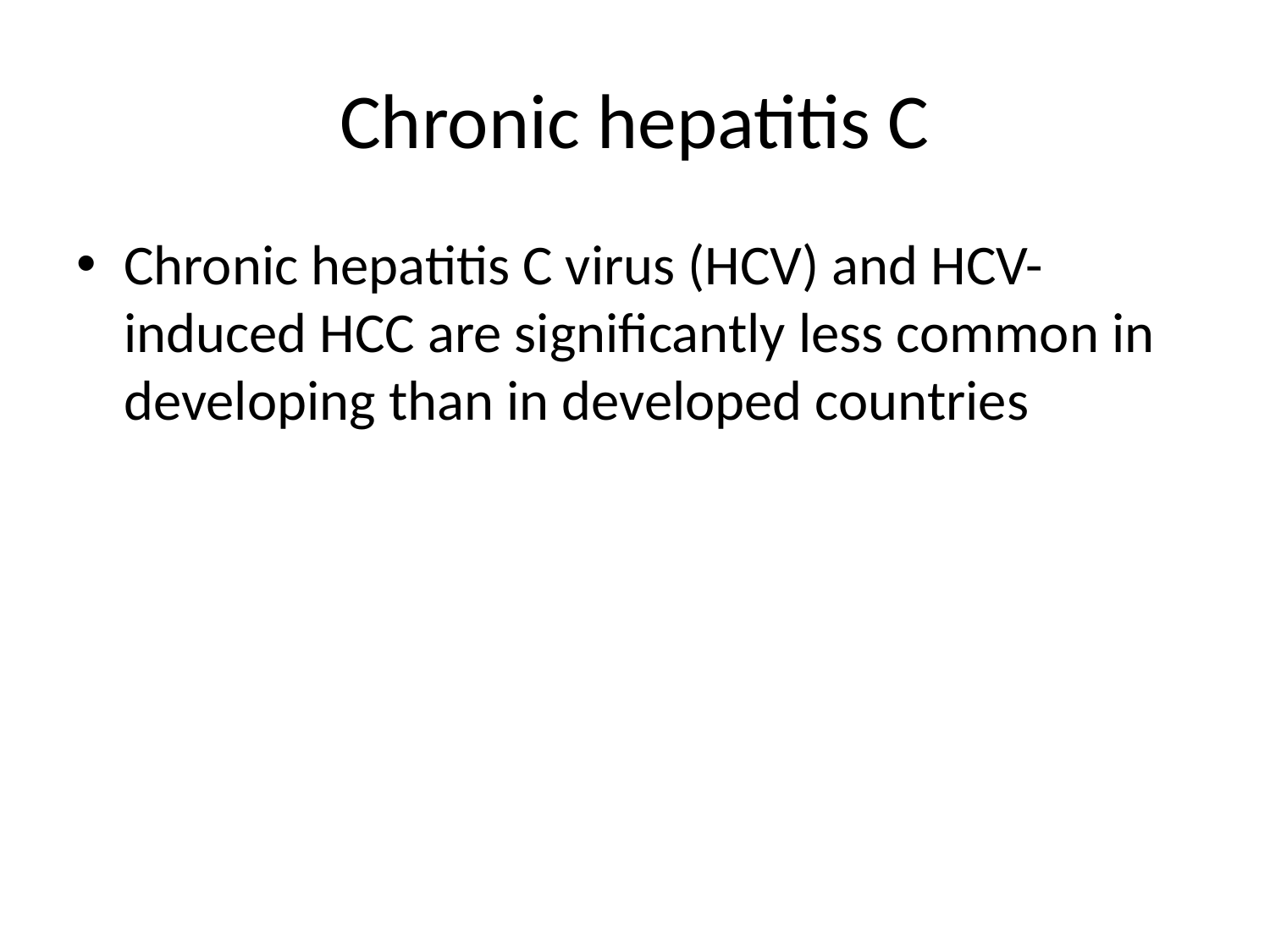

# Chronic hepatitis C
Chronic hepatitis C virus (HCV) and HCV-induced HCC are significantly less common in developing than in developed countries